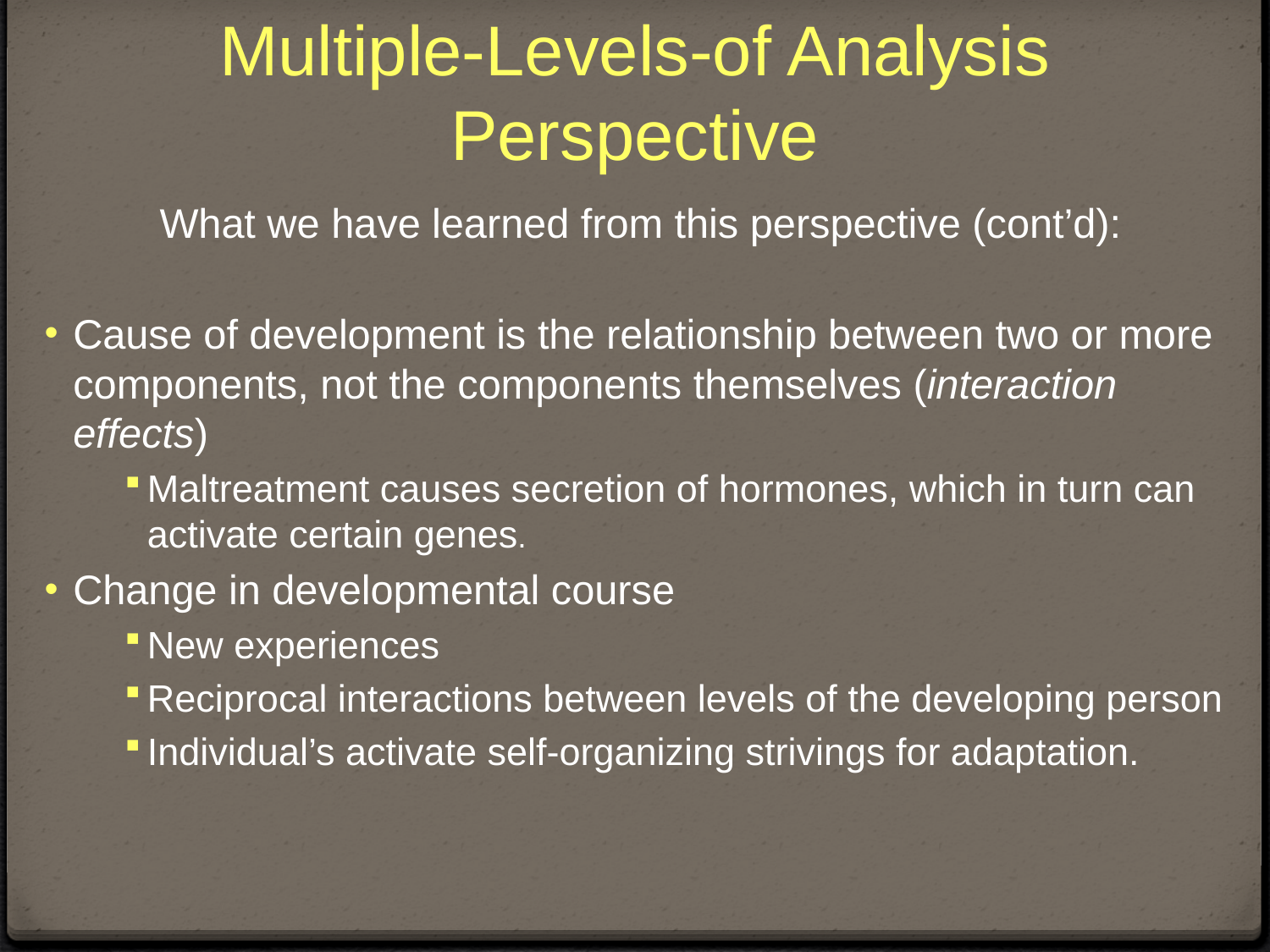

# Multiple-Levels-of Analysis Perspective
 What we have learned from this perspective (cont’d):

Cause of development is the relationship between two or more components, not the components themselves (interaction effects)
Maltreatment causes secretion of hormones, which in turn can activate certain genes.
Change in developmental course
New experiences
Reciprocal interactions between levels of the developing person
Individual’s activate self-organizing strivings for adaptation.